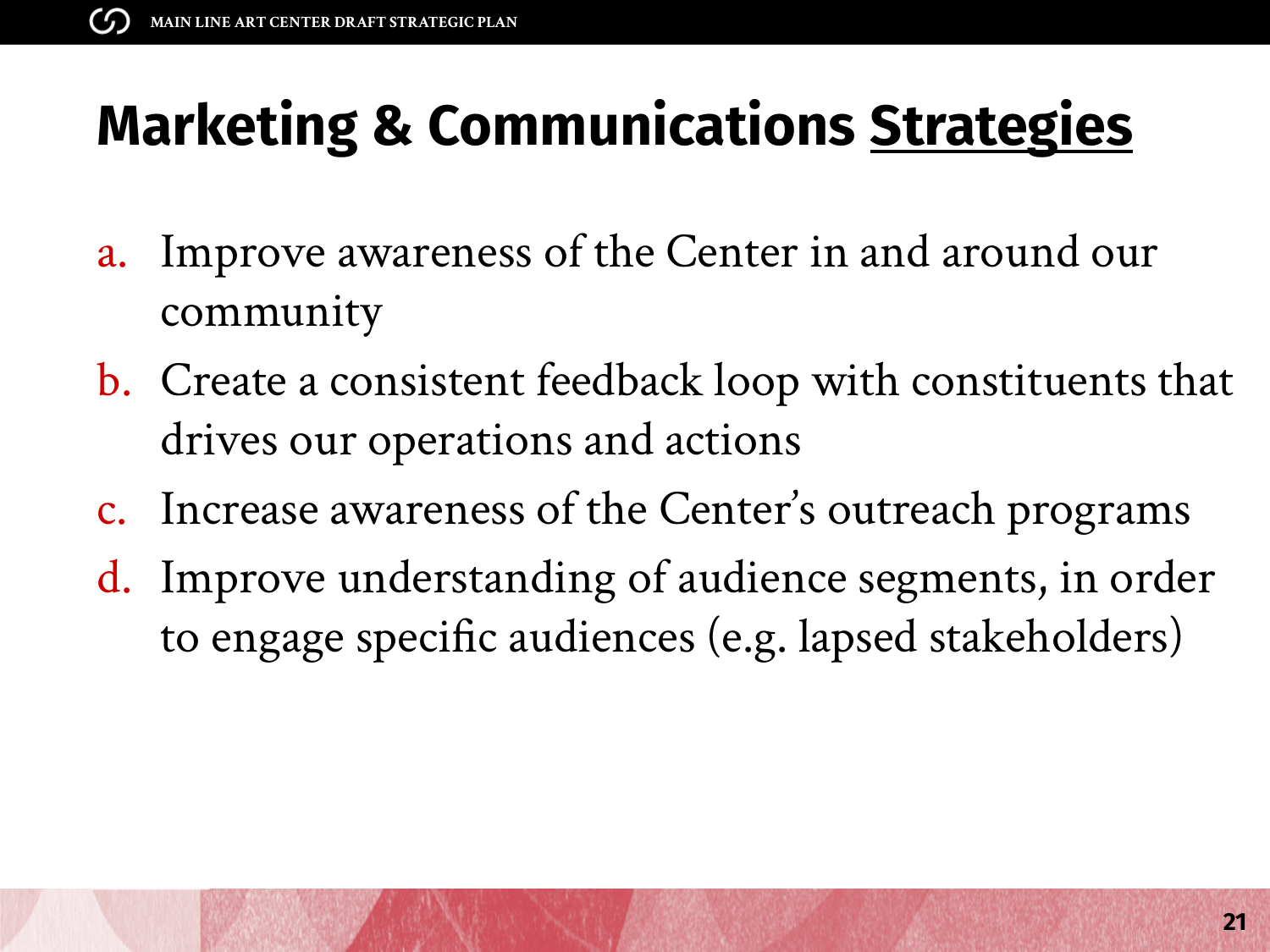

# Marketing & Communications Strategies
Improve awareness of the Center in and around our community
Create a consistent feedback loop with constituents that drives our operations and actions
Increase awareness of the Center’s outreach programs
Improve understanding of audience segments, in order to engage specific audiences (e.g. lapsed stakeholders)